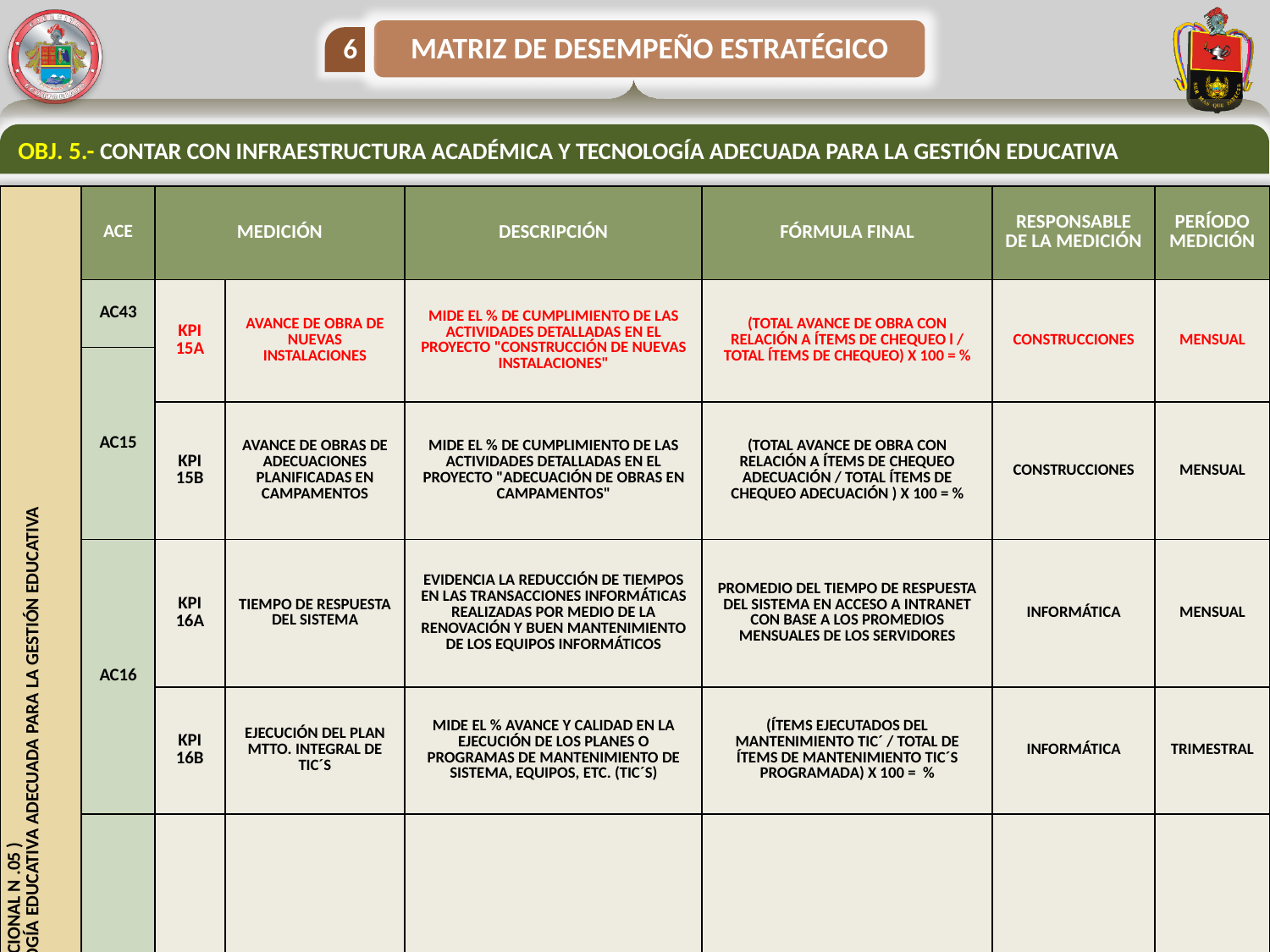

MATRIZ DE DESEMPEÑO ESTRATÉGICO
6
OBJ. 5.- CONTAR CON INFRAESTRUCTURA ACADÉMICA Y TECNOLOGÍA ADECUADA PARA LA GESTIÓN EDUCATIVA
| ( OBJ. OPERACIONAL N .05 ) CONTAR CON INFRAESTRUCTURA ACADÉMICA Y TECNOLOGÍA EDUCATIVA ADECUADA PARA LA GESTIÓN EDUCATIVA | ACE | MEDICIÓN |  | DESCRIPCIÓN | FÓRMULA FINAL | RESPONSABLE DE LA MEDICIÓN | PERÍODO MEDICIÓN |
| --- | --- | --- | --- | --- | --- | --- | --- |
|  | AC43 | KPI 15A | AVANCE DE OBRA DE NUEVAS INSTALACIONES | MIDE EL % DE CUMPLIMIENTO DE LAS ACTIVIDADES DETALLADAS EN EL PROYECTO "CONSTRUCCIÓN DE NUEVAS INSTALACIONES" | (TOTAL AVANCE DE OBRA CON RELACIÓN A ÍTEMS DE CHEQUEO l / TOTAL ÍTEMS DE CHEQUEO) X 100 = % | CONSTRUCCIONES | MENSUAL |
|  | AC15 |  |  |  |  |  |  |
|  |  | KPI 15B | AVANCE DE OBRAS DE ADECUACIONES PLANIFICADAS EN CAMPAMENTOS | MIDE EL % DE CUMPLIMIENTO DE LAS ACTIVIDADES DETALLADAS EN EL PROYECTO "ADECUACIÓN DE OBRAS EN CAMPAMENTOS" | (TOTAL AVANCE DE OBRA CON RELACIÓN A ÍTEMS DE CHEQUEO ADECUACIÓN / TOTAL ÍTEMS DE CHEQUEO ADECUACIÓN ) X 100 = % | CONSTRUCCIONES | MENSUAL |
|  | AC16 | KPI 16A | TIEMPO DE RESPUESTA DEL SISTEMA | EVIDENCIA LA REDUCCIÓN DE TIEMPOS EN LAS TRANSACCIONES INFORMÁTICAS REALIZADAS POR MEDIO DE LA RENOVACIÓN Y BUEN MANTENIMIENTO DE LOS EQUIPOS INFORMÁTICOS | PROMEDIO DEL TIEMPO DE RESPUESTA DEL SISTEMA EN ACCESO A INTRANET CON BASE A LOS PROMEDIOS MENSUALES DE LOS SERVIDORES | INFORMÁTICA | MENSUAL |
|  |  | KPI 16B | EJECUCIÓN DEL PLAN MTTO. INTEGRAL DE TIC´S | MIDE EL % AVANCE Y CALIDAD EN LA EJECUCIÓN DE LOS PLANES O PROGRAMAS DE MANTENIMIENTO DE SISTEMA, EQUIPOS, ETC. (TIC´S) | (ÍTEMS EJECUTADOS DEL MANTENIMIENTO TIC´ / TOTAL DE ÍTEMS DE MANTENIMIENTO TIC´S PROGRAMADA) X 100 = % | INFORMÁTICA | TRIMESTRAL |
|  | AC29 | KPI 29 | GRADO DE INTERCONECTIVIDAD | MIDE LA CONECTIVIDAD EXISTENTE ENTRE LA AGE Y LOS ENTES RELACIONADOS CON EL ASPECTO ACADÉMICO Y MILITAR | EJECUCIÓN DE PROYECTO DE INTERCONECTIVIDAD Y SEGURIDAD INFORMÁTICA | COMUNICACIONES Y SISTEMAS | CUATRI-MESTRAL |